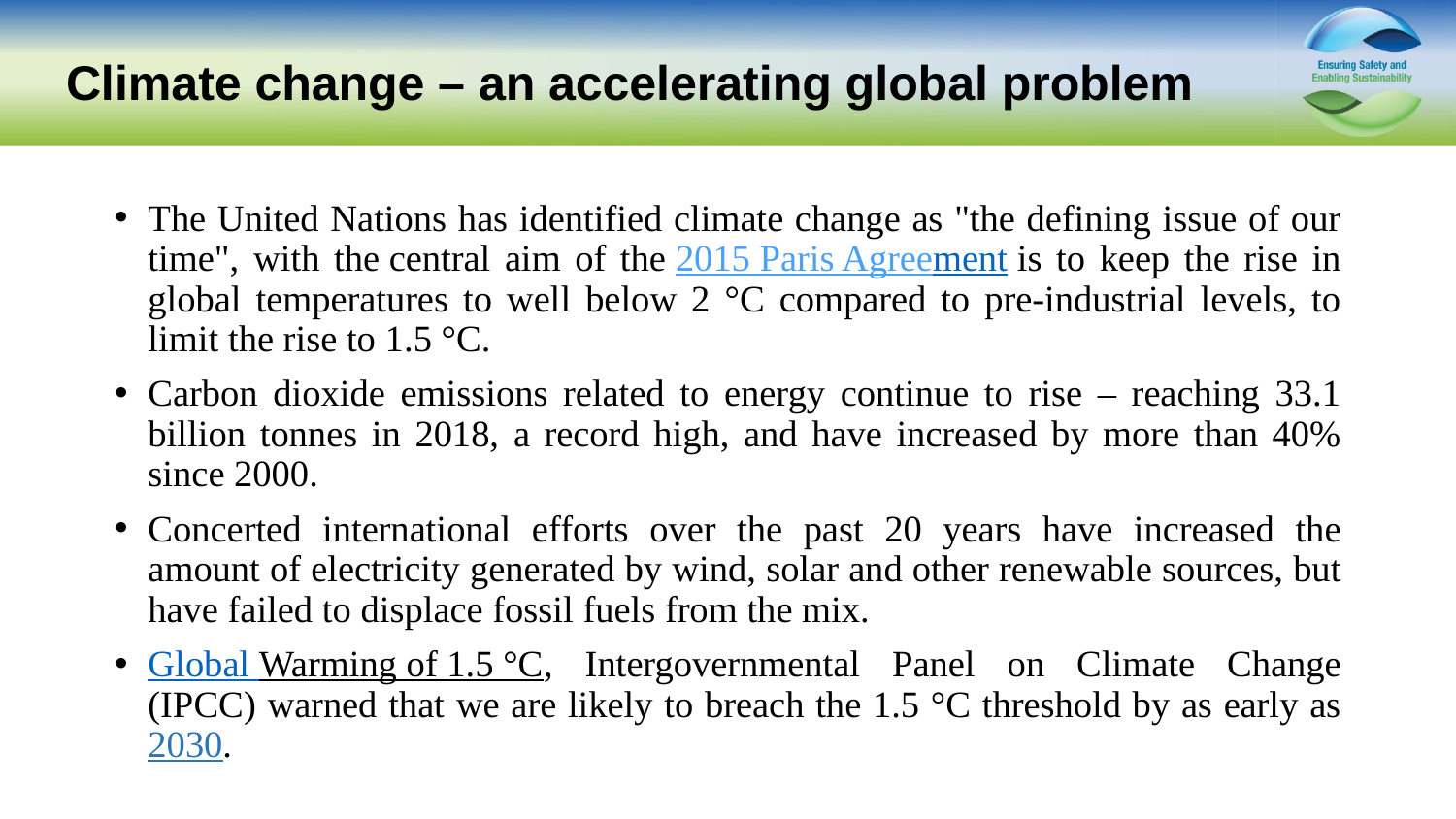

# Climate change – an accelerating global problem
The United Nations has identified climate change as "the defining issue of our time", with the central aim of the 2015 Paris Agreement is to keep the rise in global temperatures to well below 2 °C compared to pre-industrial levels, to limit the rise to 1.5 °C.
Carbon dioxide emissions related to energy continue to rise – reaching 33.1 billion tonnes in 2018, a record high, and have increased by more than 40% since 2000.
Concerted international efforts over the past 20 years have increased the amount of electricity generated by wind, solar and other renewable sources, but have failed to displace fossil fuels from the mix.
Global Warming of 1.5 °C, Intergovernmental Panel on Climate Change (IPCC) warned that we are likely to breach the 1.5 °C threshold by as early as 2030.